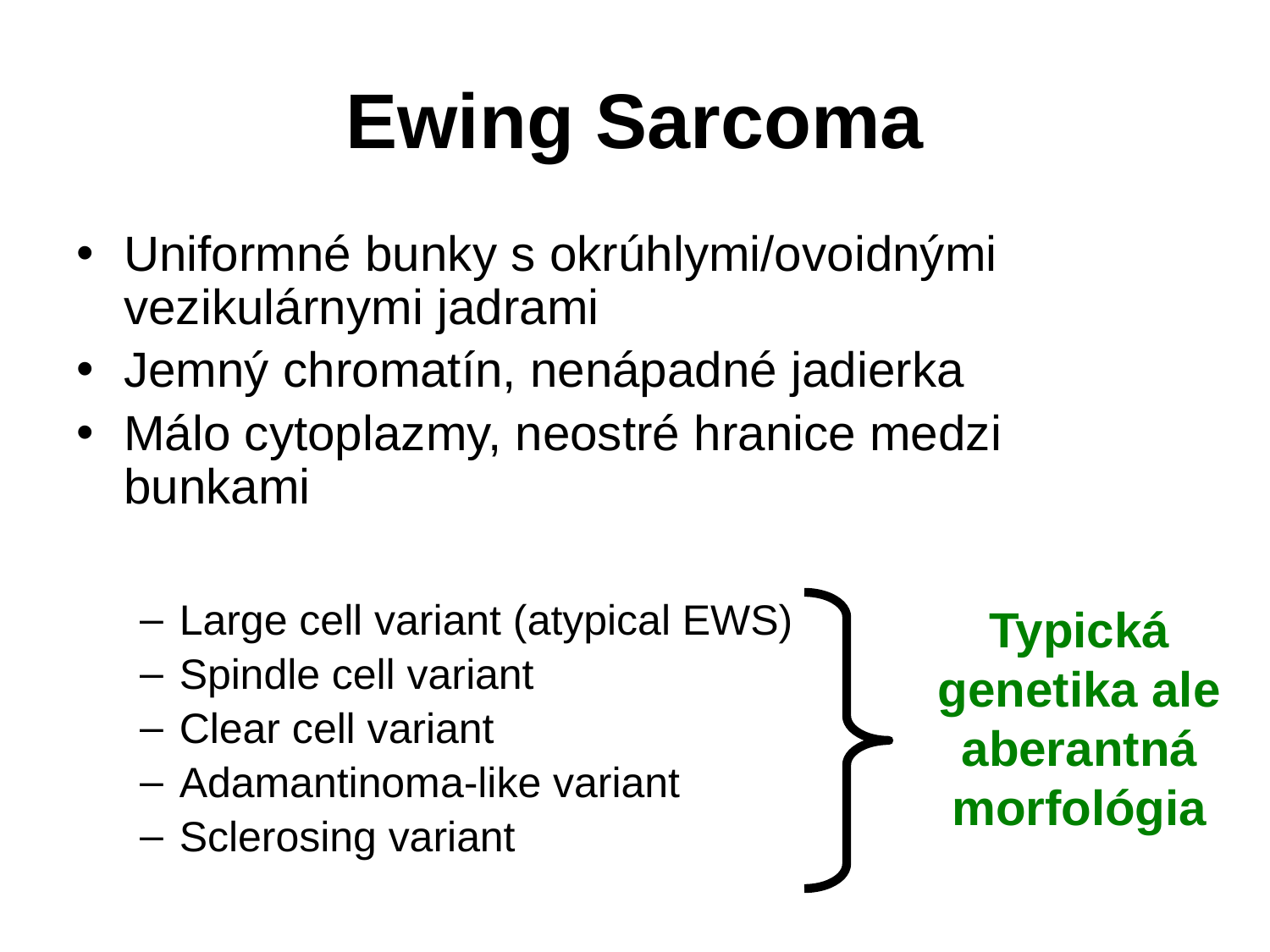

# Ewing Sarcoma
Uniformné bunky s okrúhlymi/ovoidnými vezikulárnymi jadrami
Jemný chromatín, nenápadné jadierka
Málo cytoplazmy, neostré hranice medzi bunkami

Large cell variant (atypical EWS)
Spindle cell variant
Clear cell variant
Adamantinoma-like variant
Sclerosing variant

Typická genetika ale aberantná morfológia